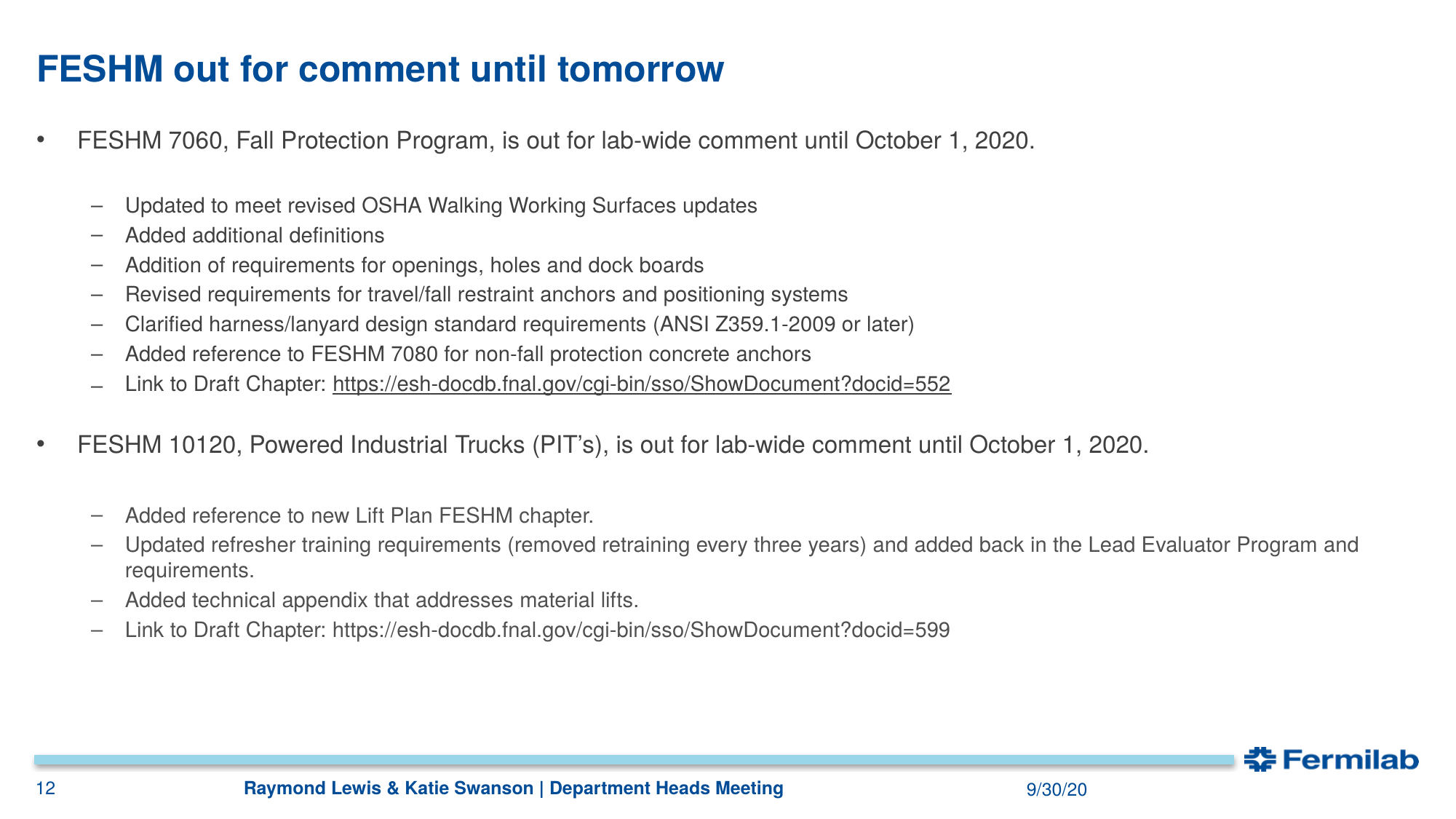

# FESHM out for comment until tomorrow
FESHM 7060, Fall Protection Program, is out for lab-wide comment until October 1, 2020.

Updated to meet revised OSHA Walking Working Surfaces updates
Added additional definitions
Addition of requirements for openings, holes and dock boards
Revised requirements for travel/fall restraint anchors and positioning systems
Clarified harness/lanyard design standard requirements (ANSI Z359.1-2009 or later)
Added reference to FESHM 7080 for non-fall protection concrete anchors
Link to Draft Chapter: https://esh-docdb.fnal.gov/cgi-bin/sso/ShowDocument?docid=552

FESHM 10120, Powered Industrial Trucks (PIT’s), is out for lab-wide comment until October 1, 2020.

Added reference to new Lift Plan FESHM chapter.
Updated refresher training requirements (removed retraining every three years) and added back in the Lead Evaluator Program and requirements.
Added technical appendix that addresses material lifts.
Link to Draft Chapter: https://esh-docdb.fnal.gov/cgi-bin/sso/ShowDocument?docid=599

12
Raymond Lewis & Katie Swanson | Department Heads Meeting
9/30/20